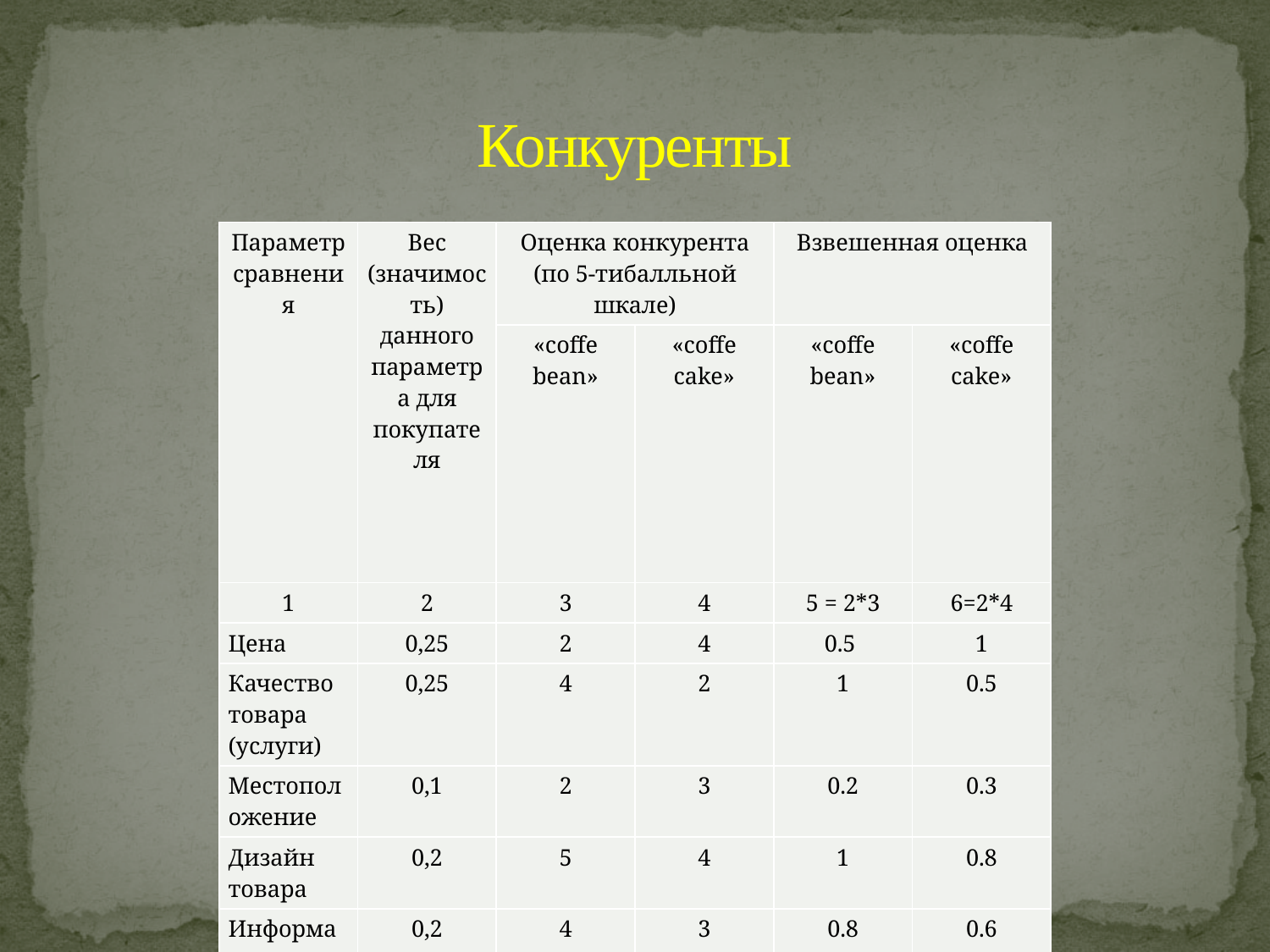

# Конкуренты

| Параметр сравнения | Вес (значимость) данного параметра для покупателя | Оценка конкурента (по 5-тибалльной шкале) |  | Взвешенная оценка |  |
| --- | --- | --- | --- | --- | --- |
|  |  | «coffe bean» | «coffe cake» | «coffe bean» | «coffe cake» |
| 1 | 2 | 3 | 4 | 5 = 2\*3 | 6=2\*4 |
| Цена | 0,25 | 2 | 4 | 0.5 | 1 |
| Качество товара (услуги) | 0,25 | 4 | 2 | 1 | 0.5 |
| Местоположение | 0,1 | 2 | 3 | 0.2 | 0.3 |
| Дизайн товара | 0,2 | 5 | 4 | 1 | 0.8 |
| Информативность сайта | 0,2 | 4 | 3 | 0.8 | 0.6 |
| Итого | 1 | - | - | 3.5 | 3.2 |